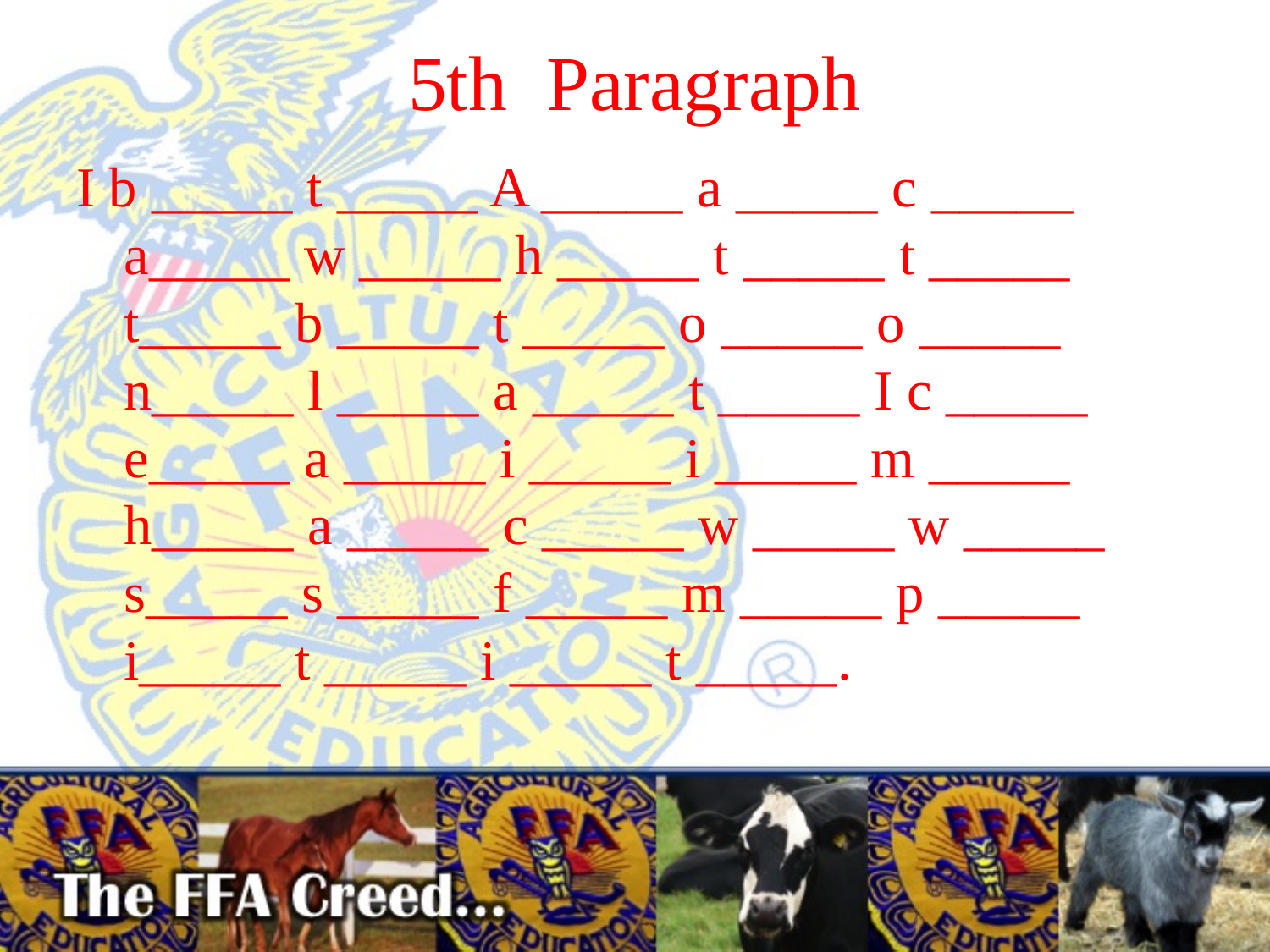

# 5th  Paragraph
I b _____ t _____ A _____ a _____ c _____ a_____ w _____ h _____ t _____ t _____ t_____ b _____ t _____ o _____ o _____ n_____ l _____ a _____ t _____ I c _____ e_____ a _____ i _____ i _____ m _____ h_____ a _____ c _____ w _____ w _____ s_____ s _____ f _____ m _____ p _____ i_____ t _____ i _____ t _____.